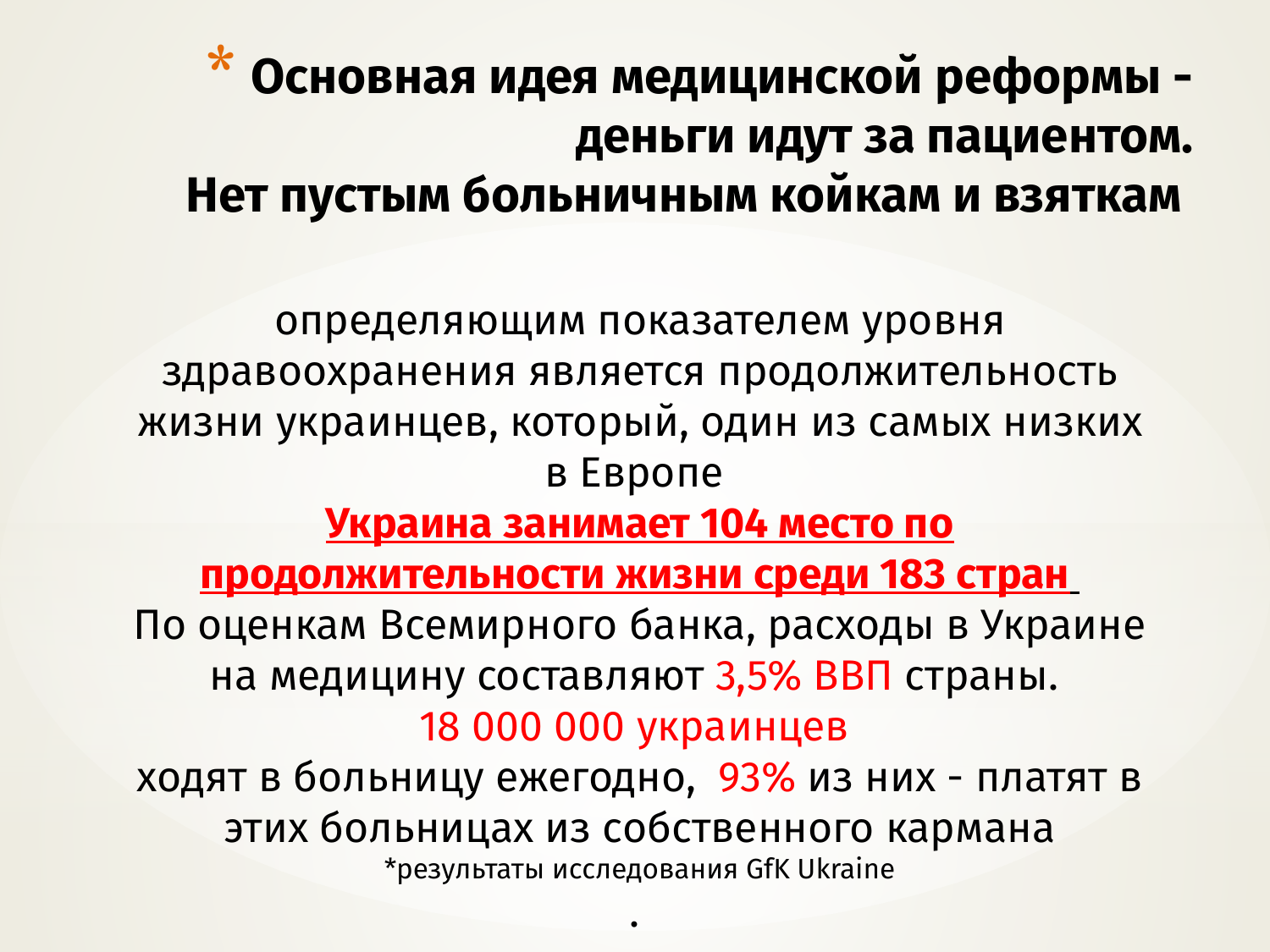

# Основная идея медицинской реформы - деньги идут за пациентом. Нет пустым больничным койкам и взяткам
определяющим показателем уровня здравоохранения является продолжительность жизни украинцев, который, один из самых низких в Европе
Украина занимает 104 место по продолжительности жизни среди 183 стран
По оценкам Всемирного банка, расходы в Украине на медицину составляют 3,5% ВВП страны.
18 000 000 украинцев
ходят в больницу ежегодно,  93% из них - платят в этих больницах из собственного кармана
*результаты исследования GfK Ukraine
.